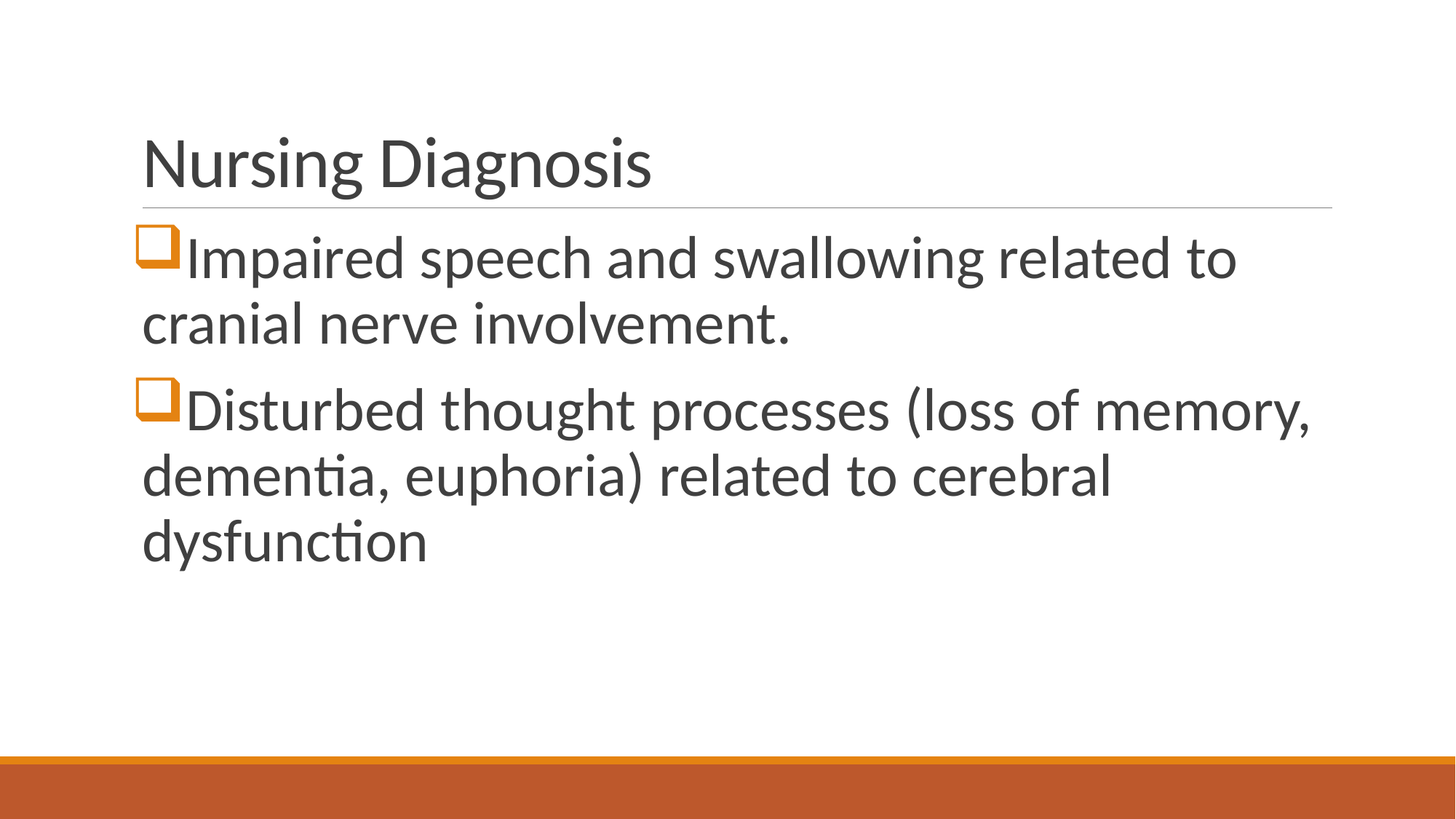

# Nursing Diagnosis
Impaired speech and swallowing related to cranial nerve involvement.
Disturbed thought processes (loss of memory, dementia, euphoria) related to cerebral dysfunction